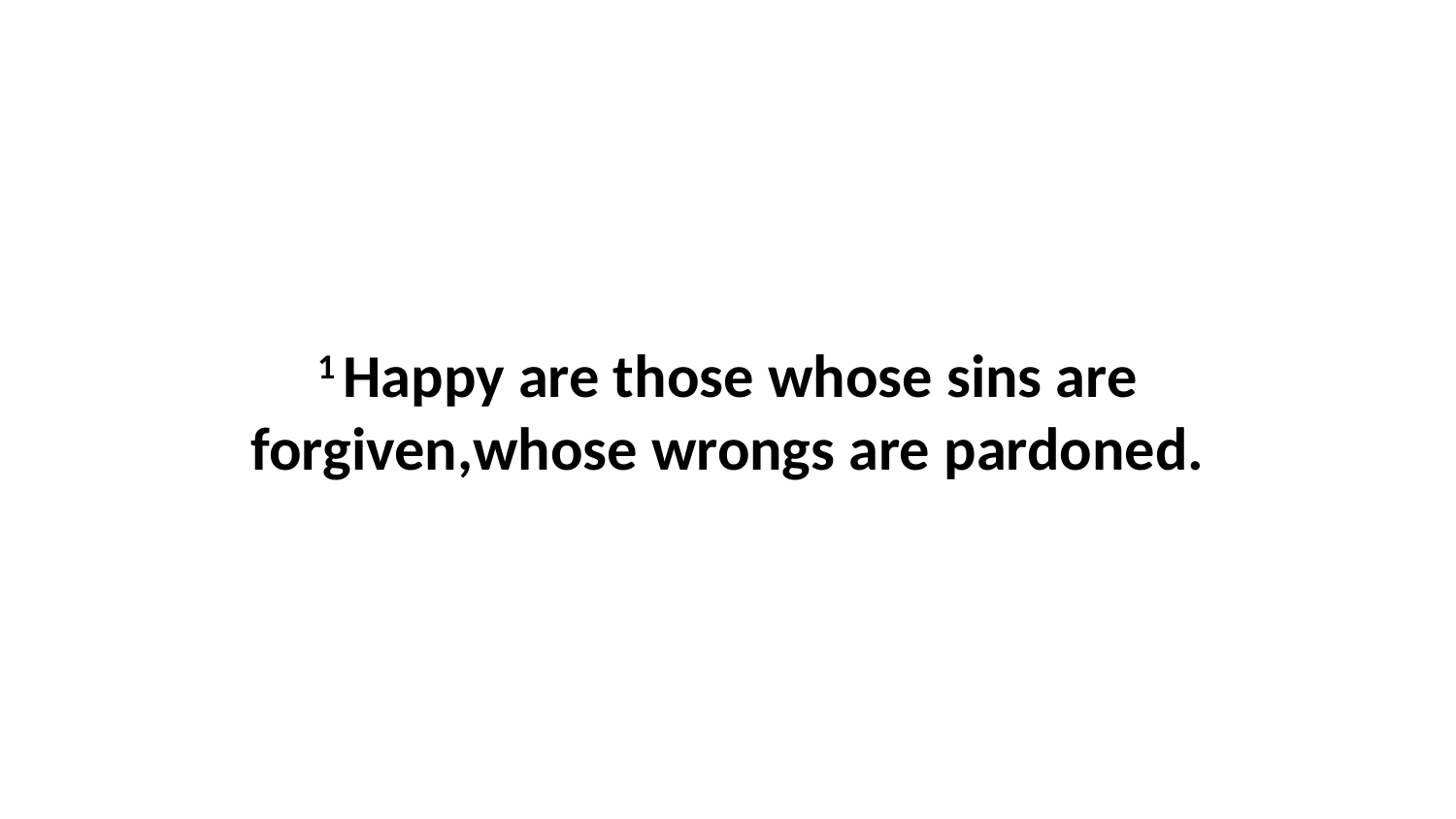

1 Happy are those whose sins are forgiven,whose wrongs are pardoned.